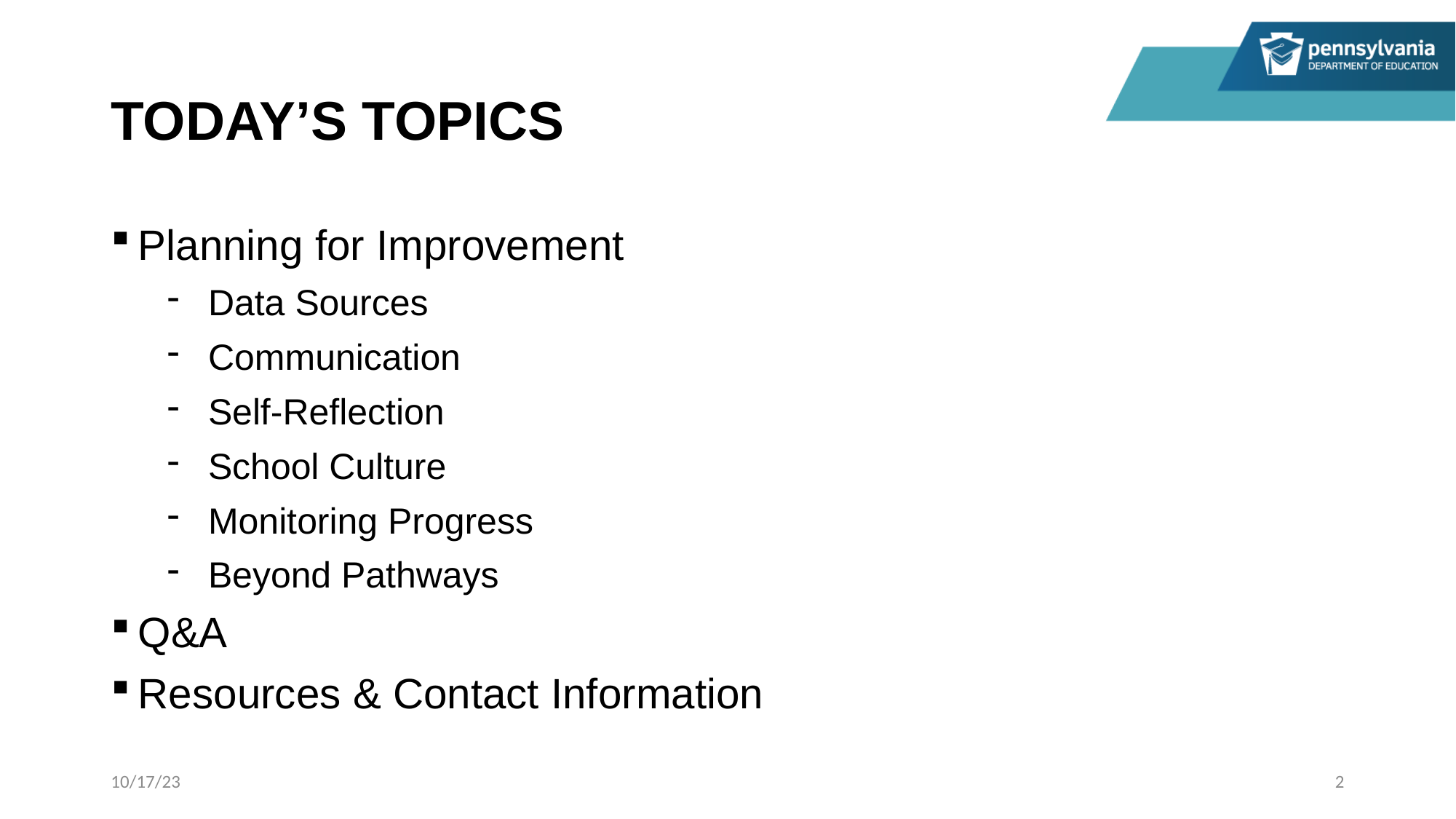

# TODAY’S TOPICS
Planning for Improvement
Data Sources
Communication
Self-Reflection
School Culture
Monitoring Progress
Beyond Pathways
Q&A
Resources & Contact Information
10/17/23
2